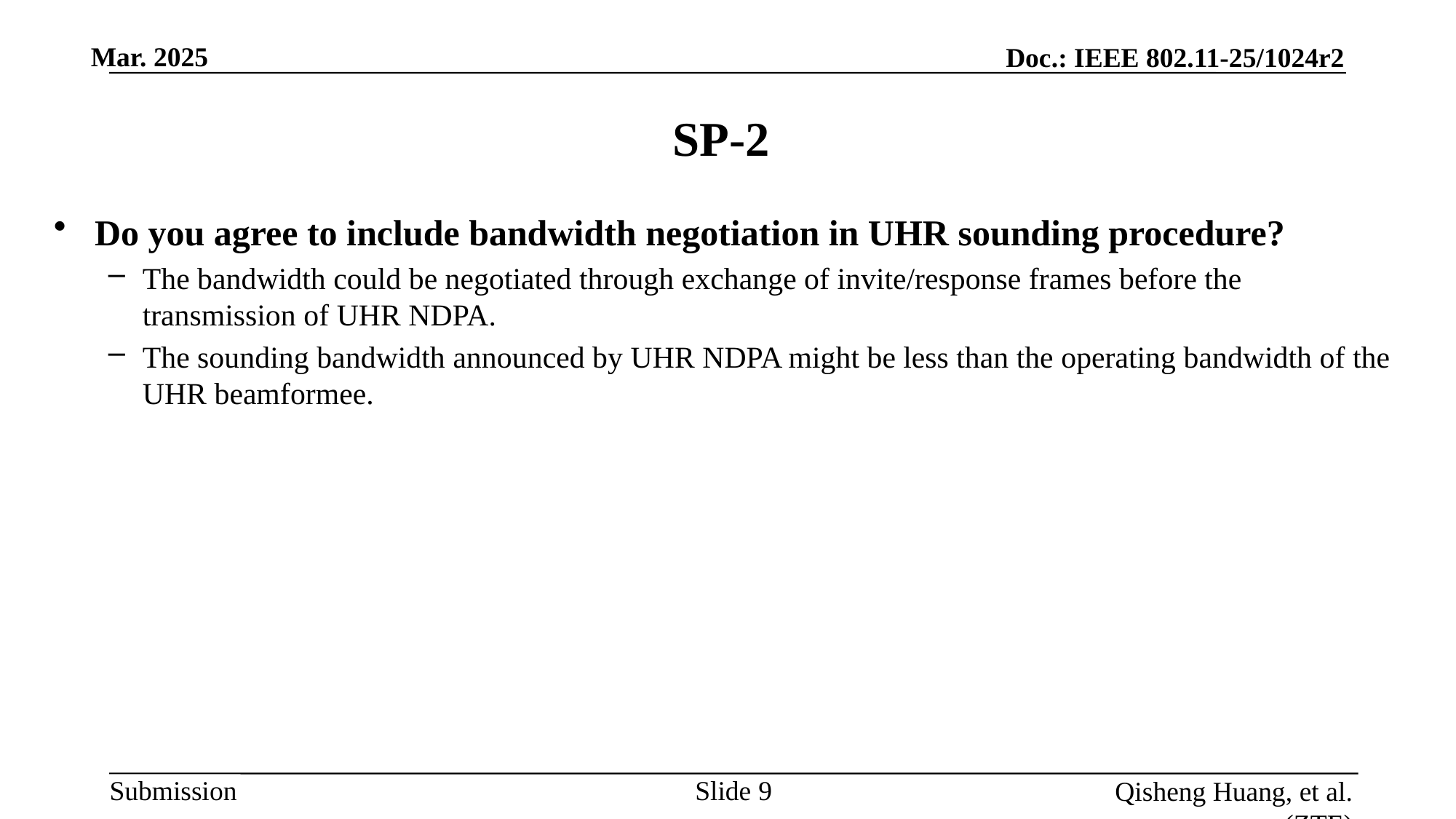

# SP-2
Do you agree to include bandwidth negotiation in UHR sounding procedure?
The bandwidth could be negotiated through exchange of invite/response frames before the transmission of UHR NDPA.
The sounding bandwidth announced by UHR NDPA might be less than the operating bandwidth of the UHR beamformee.

Slide 9
Qisheng Huang, et al. (ZTE)